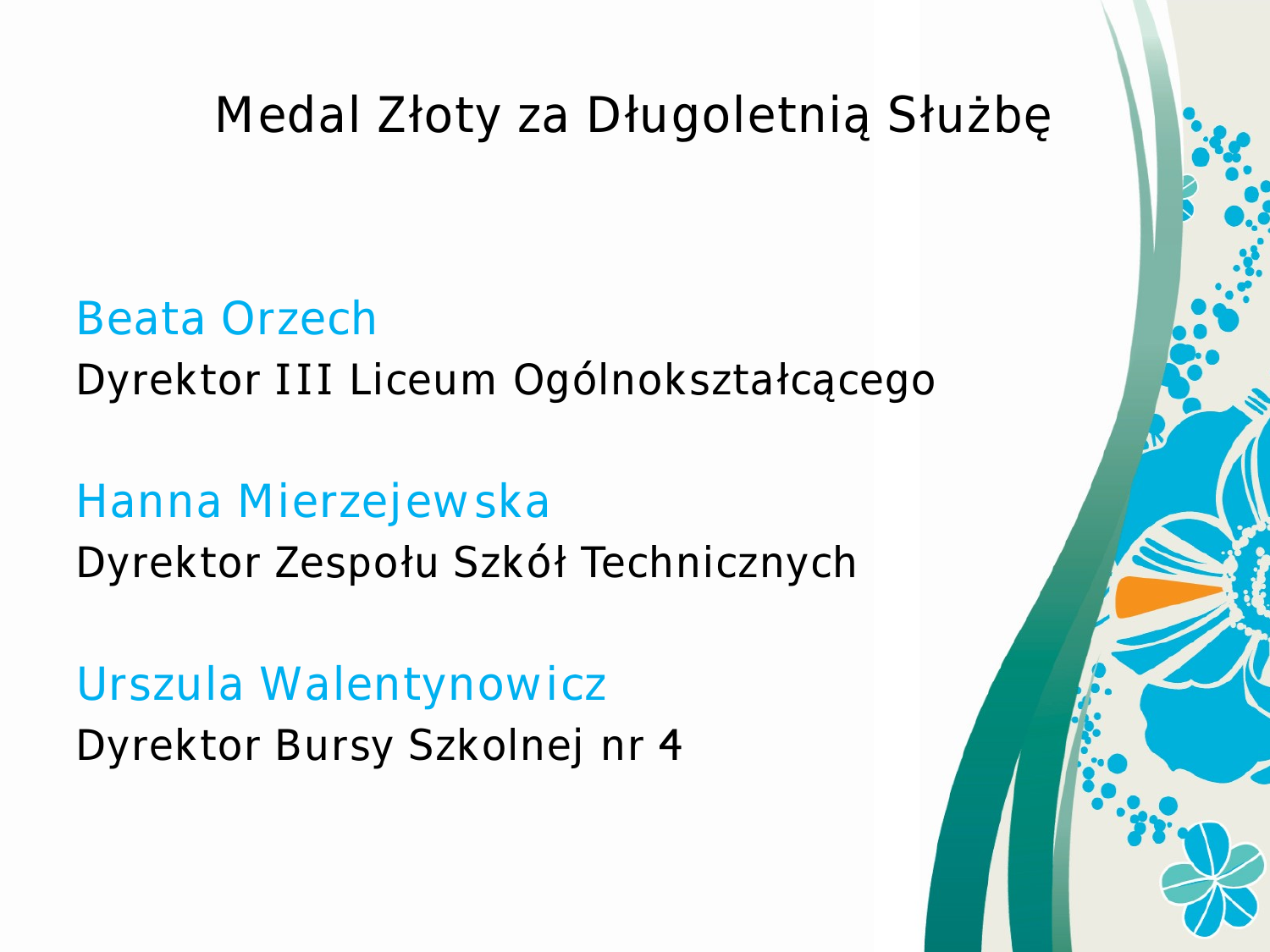

Medal Złoty za Długoletnią Służbę

Beata Orzech
Dyrektor III Liceum Ogólnokształcącego

Hanna Mierzejewska
Dyrektor Zespołu Szkół Technicznych

Urszula Walentynowicz
Dyrektor Bursy Szkolnej nr 4